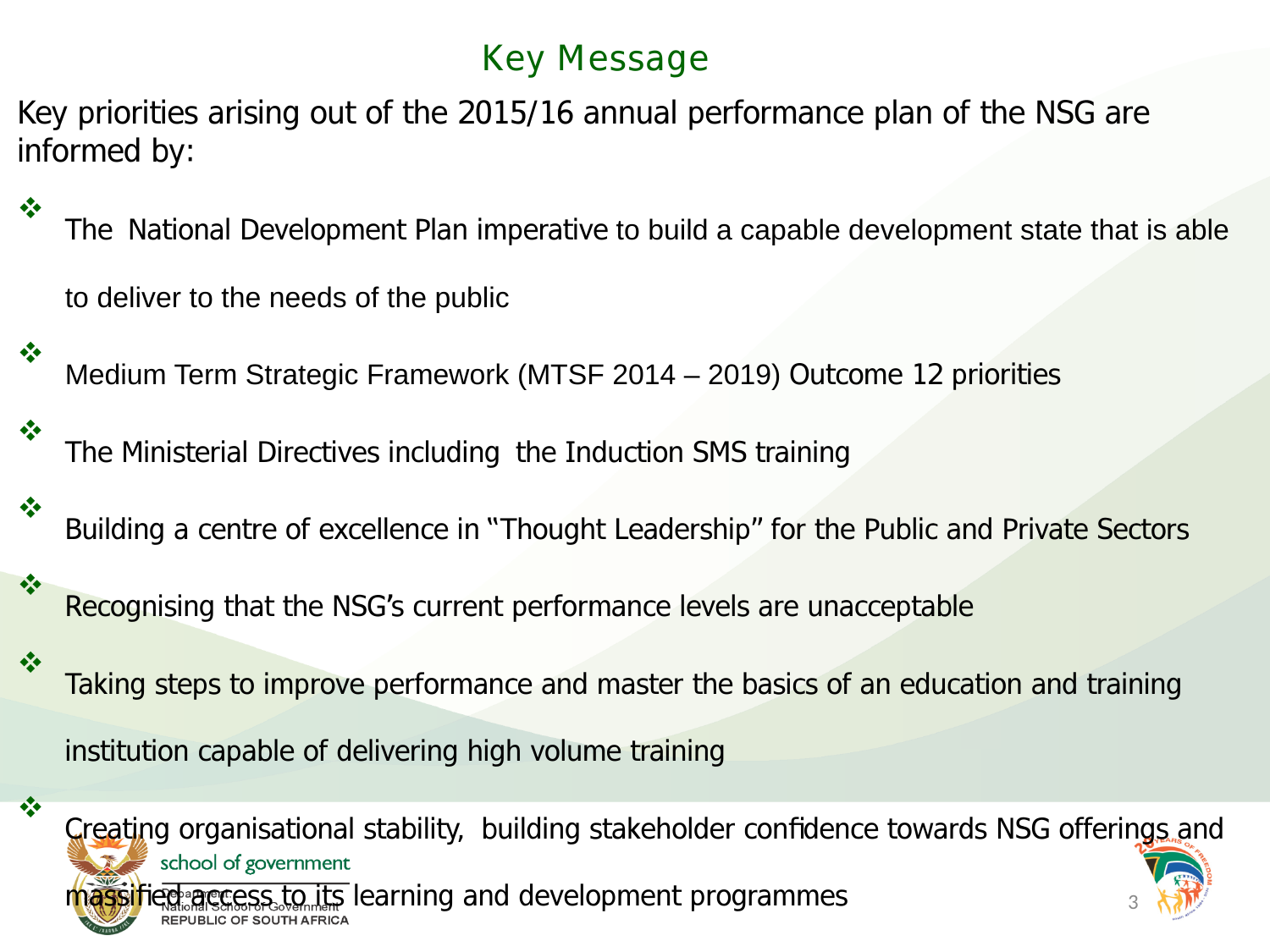

# Key Message
Key priorities arising out of the 2015/16 annual performance plan of the NSG are informed by:
The National Development Plan imperative to build a capable development state that is able to deliver to the needs of the public
Medium Term Strategic Framework (MTSF 2014 – 2019) Outcome 12 priorities
The Ministerial Directives including the Induction SMS training
Building a centre of excellence in “Thought Leadership” for the Public and Private Sectors
Recognising that the NSG’s current performance levels are unacceptable
Taking steps to improve performance and master the basics of an education and training institution capable of delivering high volume training
Creating organisational stability, building stakeholder confidence towards NSG offerings and massified access to its learning and development programmes

3